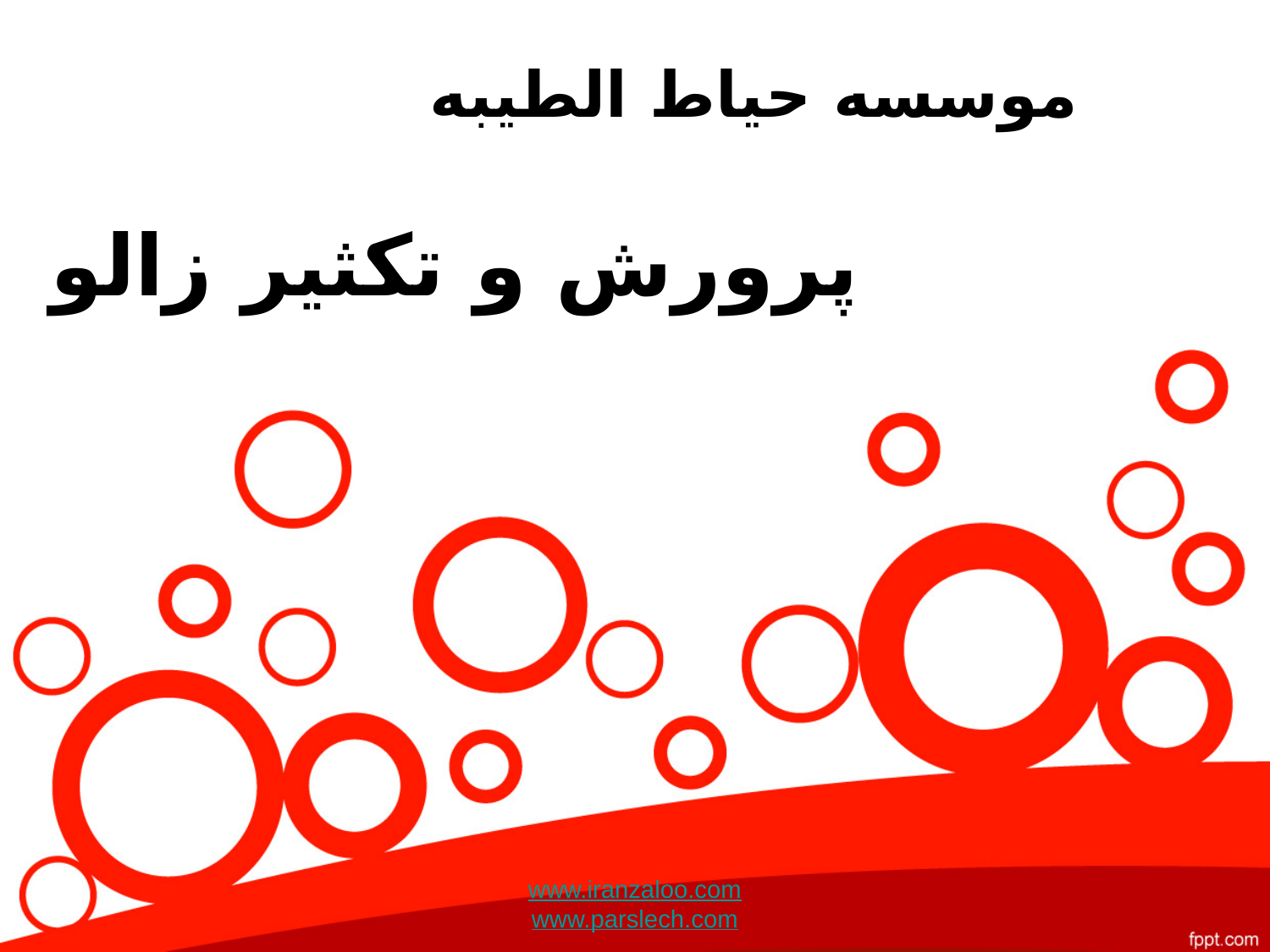

موسسه حیاط الطیبه
پرورش و تکثیر زالو

www.iranzaloo.com
www.parslech.com